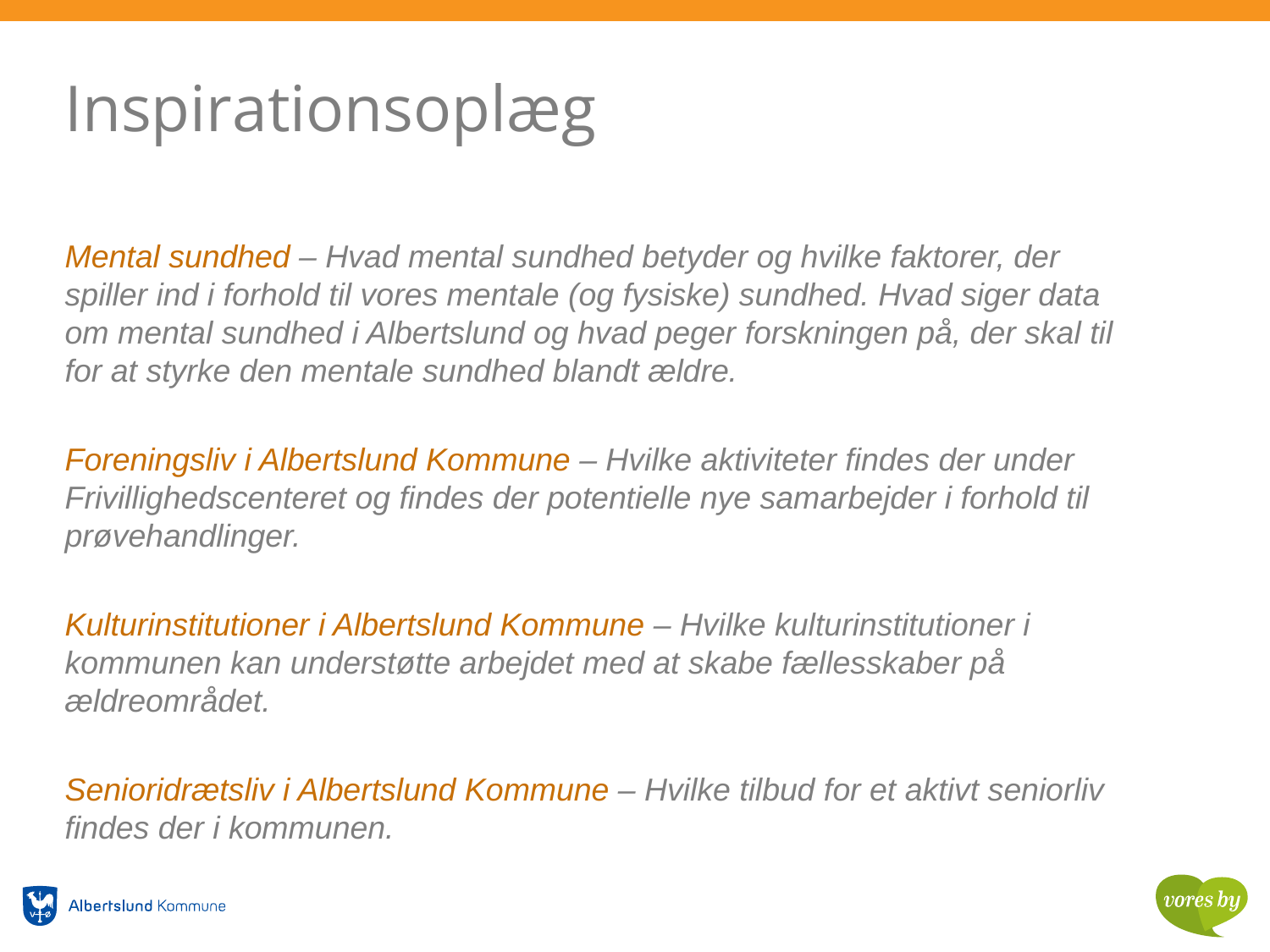

# Inspirationsoplæg
Mental sundhed – Hvad mental sundhed betyder og hvilke faktorer, der spiller ind i forhold til vores mentale (og fysiske) sundhed. Hvad siger data om mental sundhed i Albertslund og hvad peger forskningen på, der skal til for at styrke den mentale sundhed blandt ældre.

Foreningsliv i Albertslund Kommune – Hvilke aktiviteter findes der under Frivillighedscenteret og findes der potentielle nye samarbejder i forhold til prøvehandlinger.

Kulturinstitutioner i Albertslund Kommune – Hvilke kulturinstitutioner i kommunen kan understøtte arbejdet med at skabe fællesskaber på ældreområdet.

Senioridrætsliv i Albertslund Kommune – Hvilke tilbud for et aktivt seniorliv findes der i kommunen.